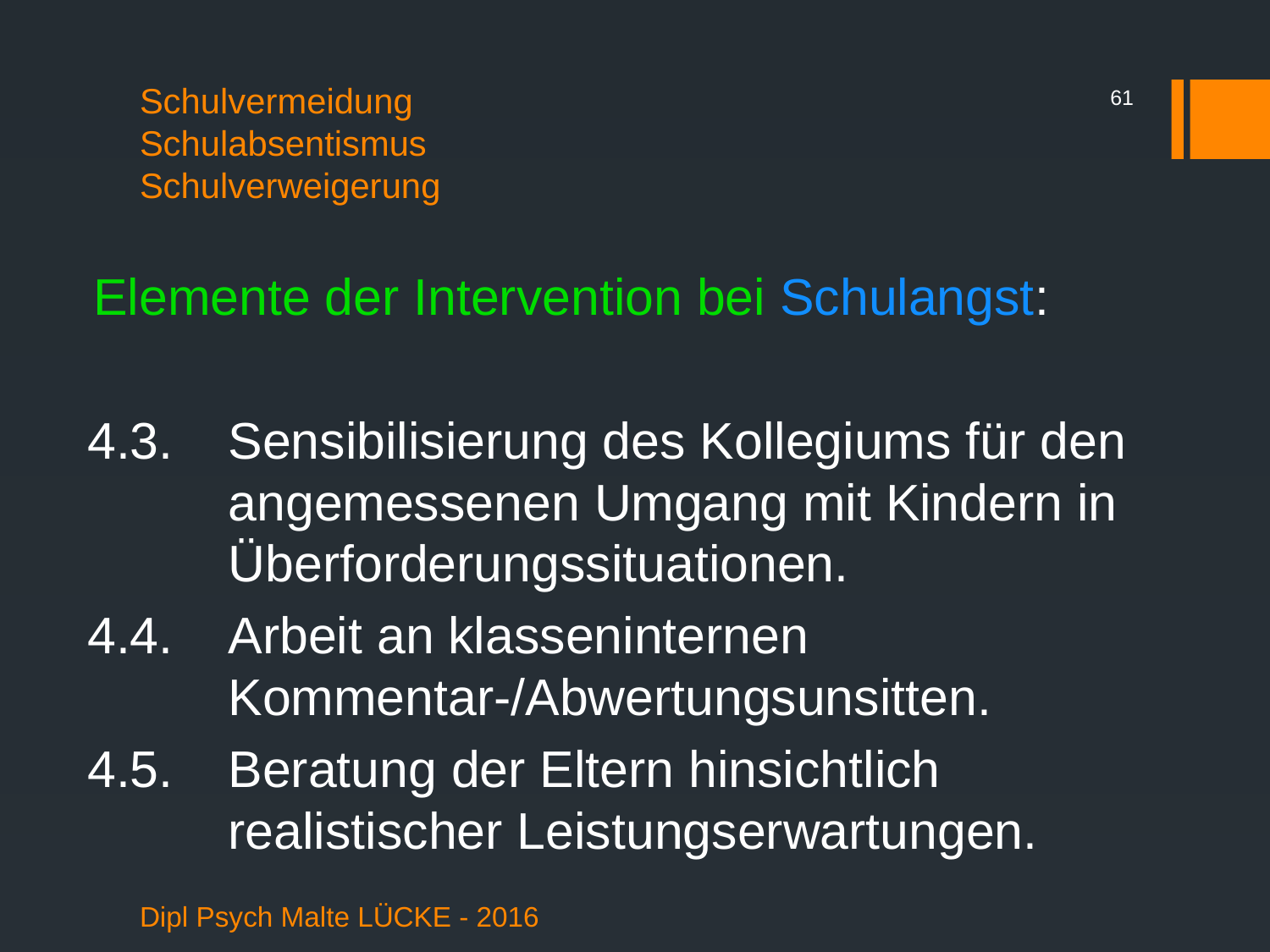

61
# Schulvermeidung Schulabsentismus Schulverweigerung
Elemente der Intervention bei Schulangst:

4.3.	Sensibilisierung des Kollegiums für den angemessenen Umgang mit Kindern in Überforderungssituationen.
4.4.	Arbeit an klasseninternen Kommentar-/Abwertungsunsitten.
4.5.	Beratung der Eltern hinsichtlich realistischer Leistungserwartungen.

Dipl Psych Malte LÜCKE - 2016